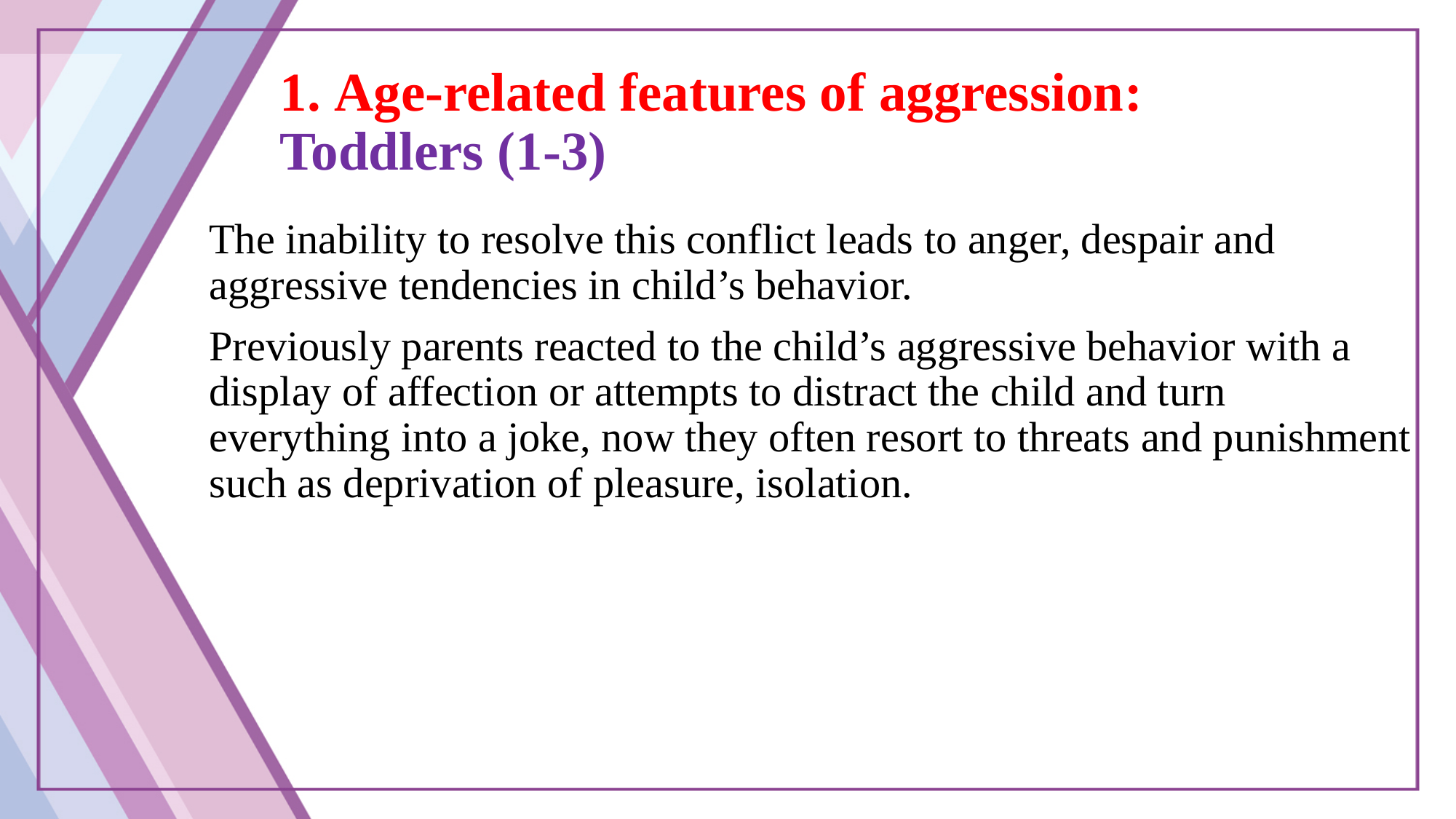

# 1. Age-related features of aggression: Toddlers (1-3)
The inability to resolve this conflict leads to anger, despair and aggressive tendencies in child’s behavior.
Previously parents reacted to the child’s aggressive behavior with a display of affection or attempts to distract the child and turn everything into a joke, now they often resort to threats and punishment such as deprivation of pleasure, isolation.